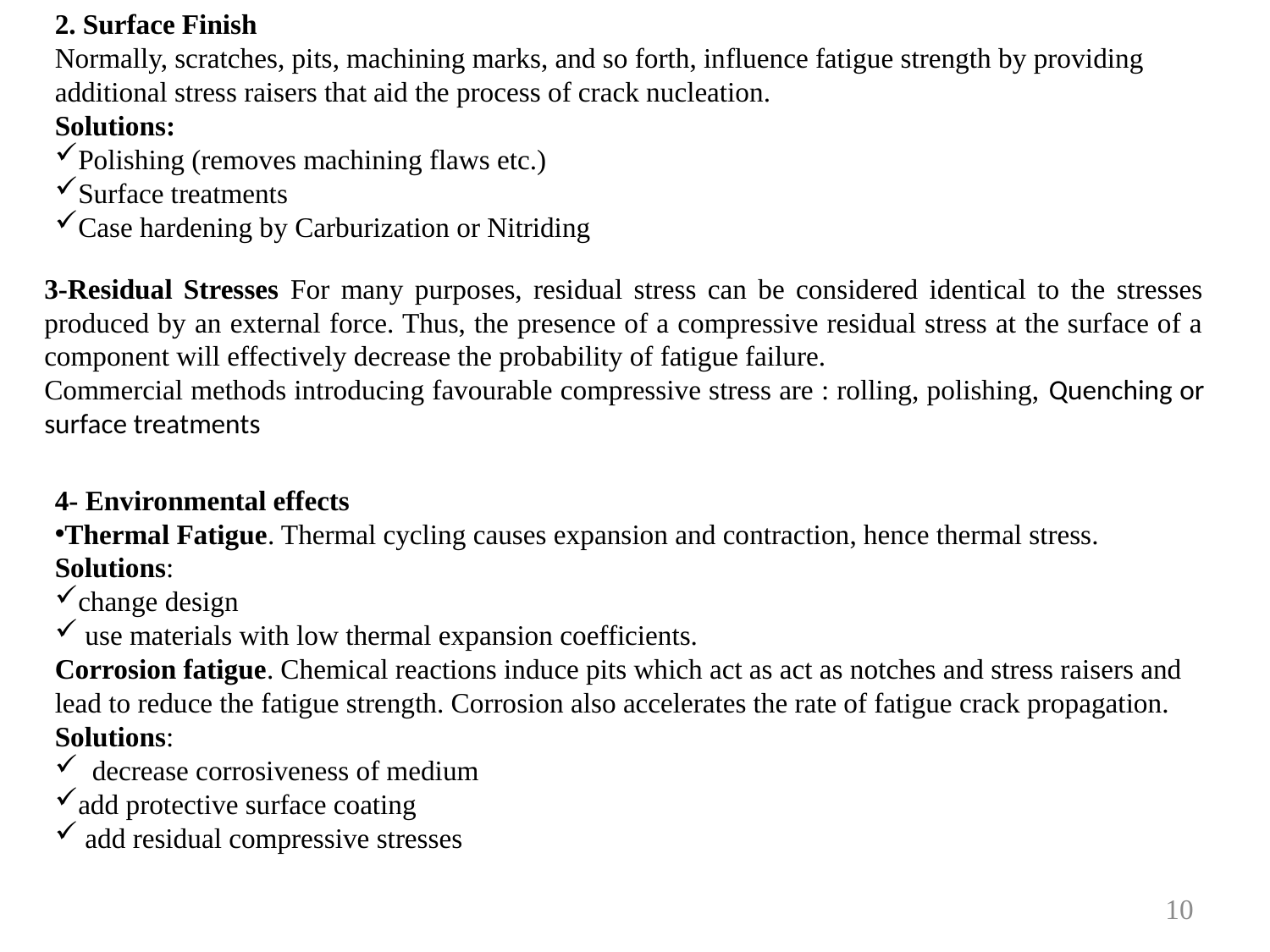

2. Surface Finish
Normally, scratches, pits, machining marks, and so forth, influence fatigue strength by providing additional stress raisers that aid the process of crack nucleation.
Solutions:
Polishing (removes machining flaws etc.)
Surface treatments
Case hardening by Carburization or Nitriding
3-Residual Stresses For many purposes, residual stress can be considered identical to the stresses produced by an external force. Thus, the presence of a compressive residual stress at the surface of a component will effectively decrease the probability of fatigue failure.
Commercial methods introducing favourable compressive stress are : rolling, polishing, Quenching or surface treatments

4- Environmental effects
Thermal Fatigue. Thermal cycling causes expansion and contraction, hence thermal stress.
Solutions:
change design
 use materials with low thermal expansion coefficients.
Corrosion fatigue. Chemical reactions induce pits which act as act as notches and stress raisers and lead to reduce the fatigue strength. Corrosion also accelerates the rate of fatigue crack propagation.
Solutions:
  decrease corrosiveness of medium
add protective surface coating
 add residual compressive stresses
10